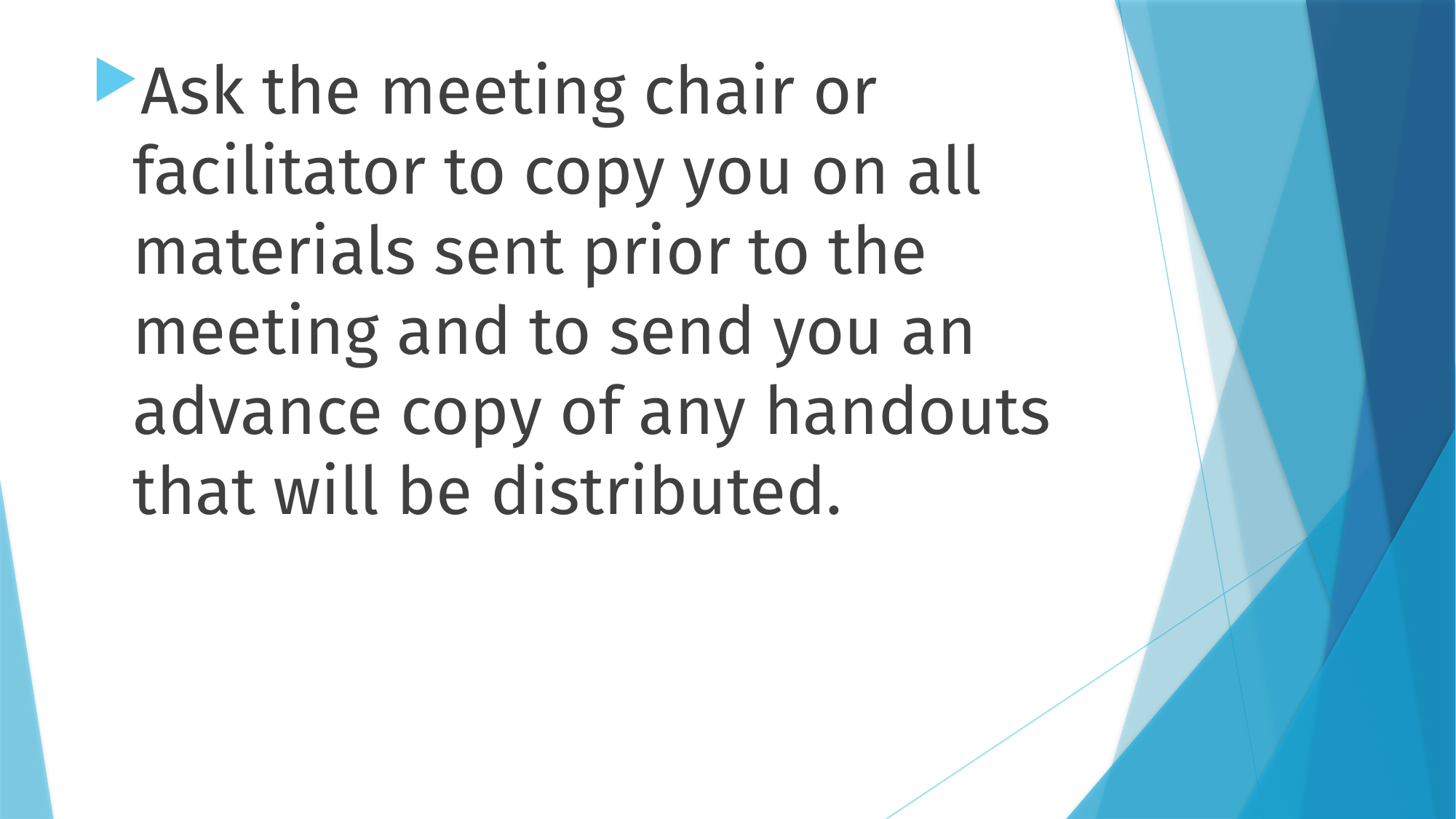

Ask the meeting chair or facilitator to copy you on all materials sent prior to the meeting and to send you an advance copy of any handouts that will be distributed.